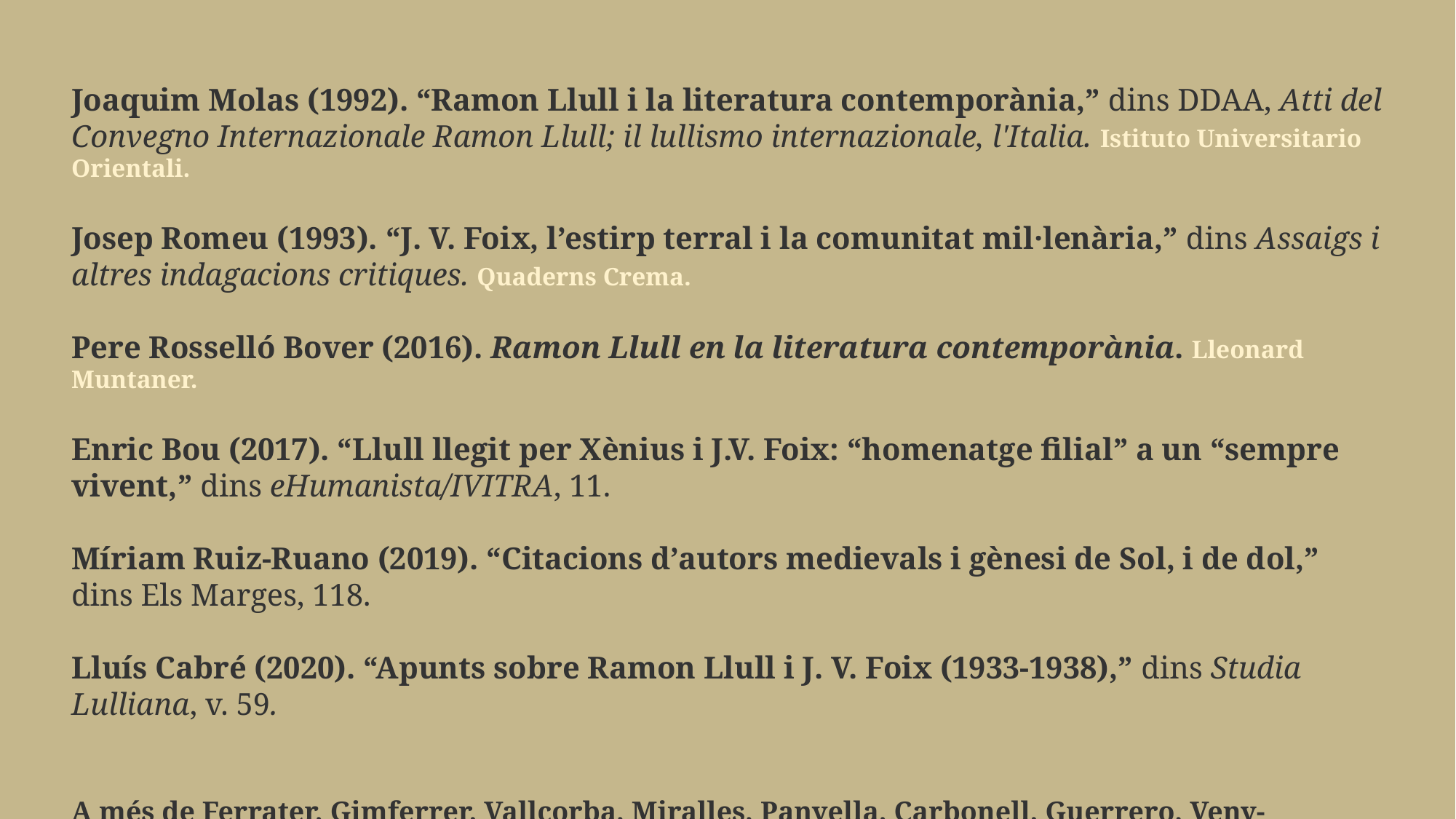

Joaquim Molas (1992). “Ramon Llull i la literatura contemporània,” dins DDAA, Atti del Convegno Internazionale Ramon Llull; il lullismo internazionale, l'Italia. Istituto Universitario Orientali.

Josep Romeu (1993). “J. V. Foix, l’estirp terral i la comunitat mil·lenària,” dins Assaigs i altres indagacions critiques. Quaderns Crema.

Pere Rosselló Bover (2016). Ramon Llull en la literatura contemporània. Lleonard Muntaner.

Enric Bou (2017). “Llull llegit per Xènius i J.V. Foix: “homenatge filial” a un “sempre vivent,” dins eHumanista/IVITRA, 11.

Míriam Ruiz-Ruano (2019). “Citacions d’autors medievals i gènesi de Sol, i de dol,” dins Els Marges, 118.

Lluís Cabré (2020). “Apunts sobre Ramon Llull i J. V. Foix (1933-1938),” dins Studia Lulliana, v. 59.

A més de Ferrater, Gimferrer, Vallcorba, Miralles, Panyella, Carbonell, Guerrero, Veny-Mesquida...